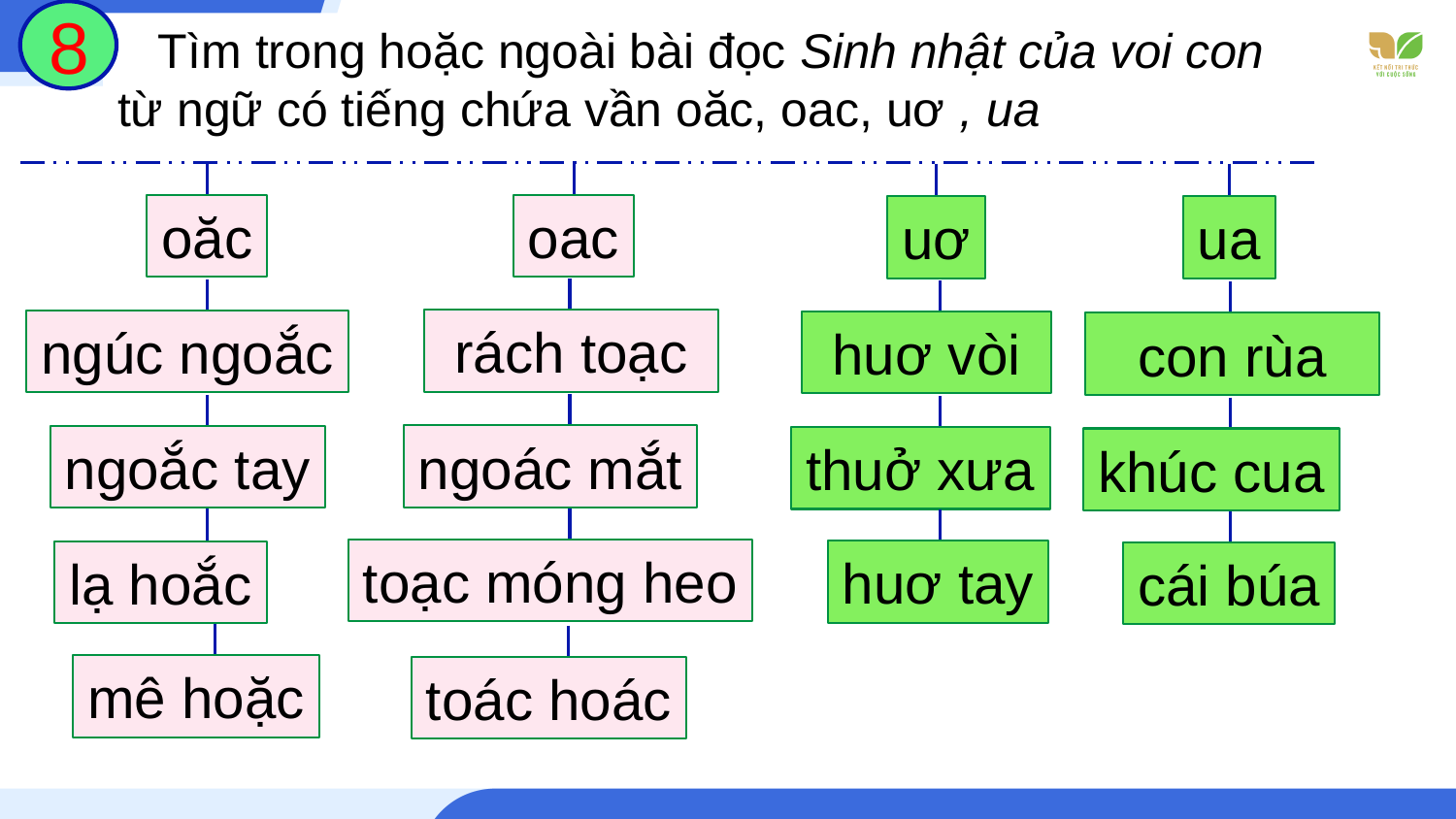

8
   Tìm trong hoặc ngoài bài đọc Sinh nhật của voi con từ ngữ có tiếng chứa vần oăc, oac, uơ , ua
oăc
oac
uơ
ua
rách toạc
ngúc ngoắc
huơ vòi
con rùa
ngoác mắt
ngoắc tay
thuở xưa
khúc cua
toạc móng heo
huơ tay
lạ hoắc
cái búa
mê hoặc
toác hoác